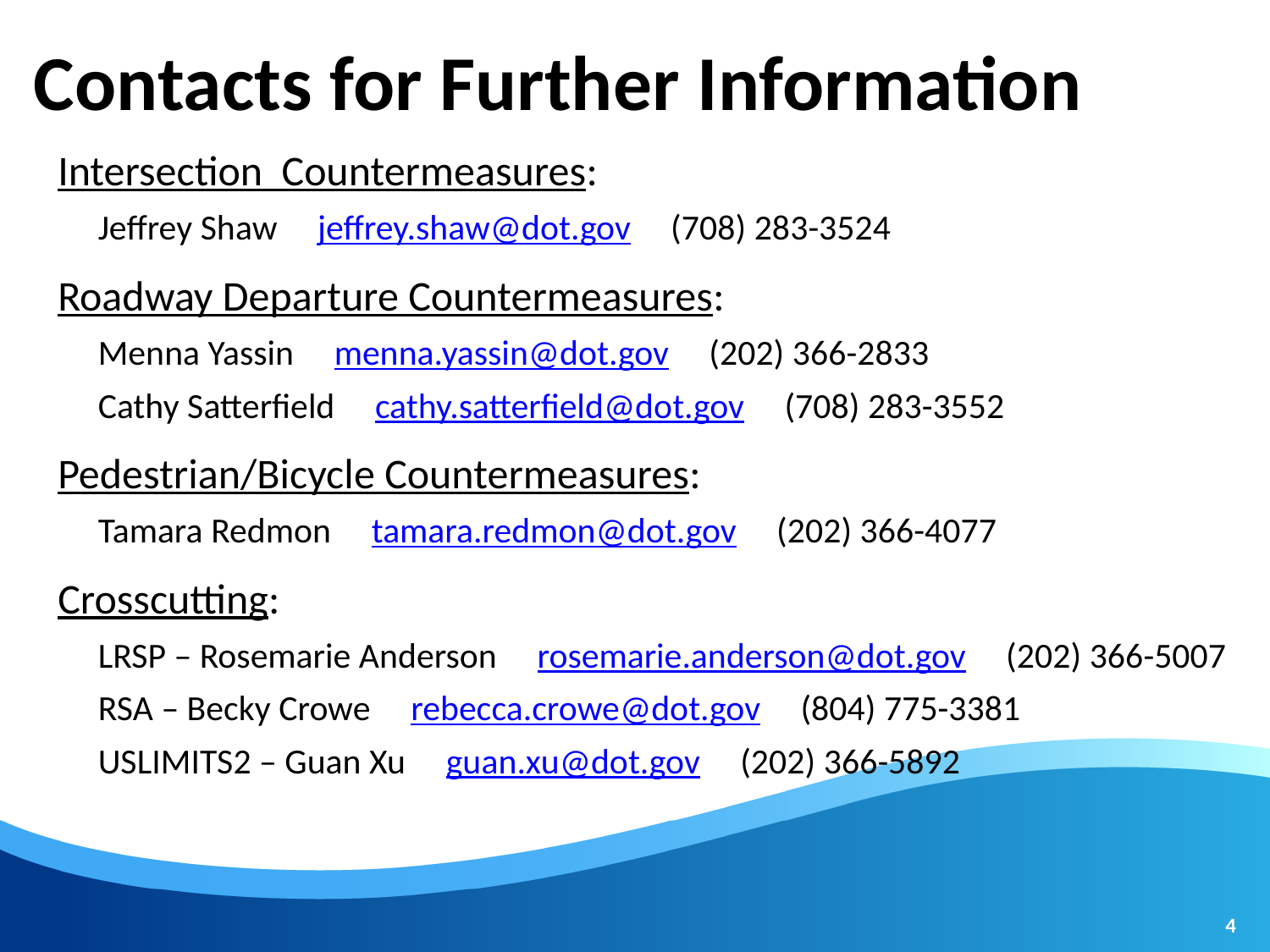

# Contacts for Further Information
Intersection  Countermeasures:
     Jeffrey Shaw     jeffrey.shaw@dot.gov     (708) 283-3524
Roadway Departure Countermeasures:
     Menna Yassin     menna.yassin@dot.gov     (202) 366-2833
     Cathy Satterfield     cathy.satterfield@dot.gov     (708) 283-3552
Pedestrian/Bicycle Countermeasures:
     Tamara Redmon     tamara.redmon@dot.gov     (202) 366-4077
Crosscutting:
     LRSP – Rosemarie Anderson     rosemarie.anderson@dot.gov     (202) 366-5007
     RSA – Becky Crowe     rebecca.crowe@dot.gov     (804) 775-3381
     USLIMITS2 – Guan Xu     guan.xu@dot.gov     (202) 366-5892
4